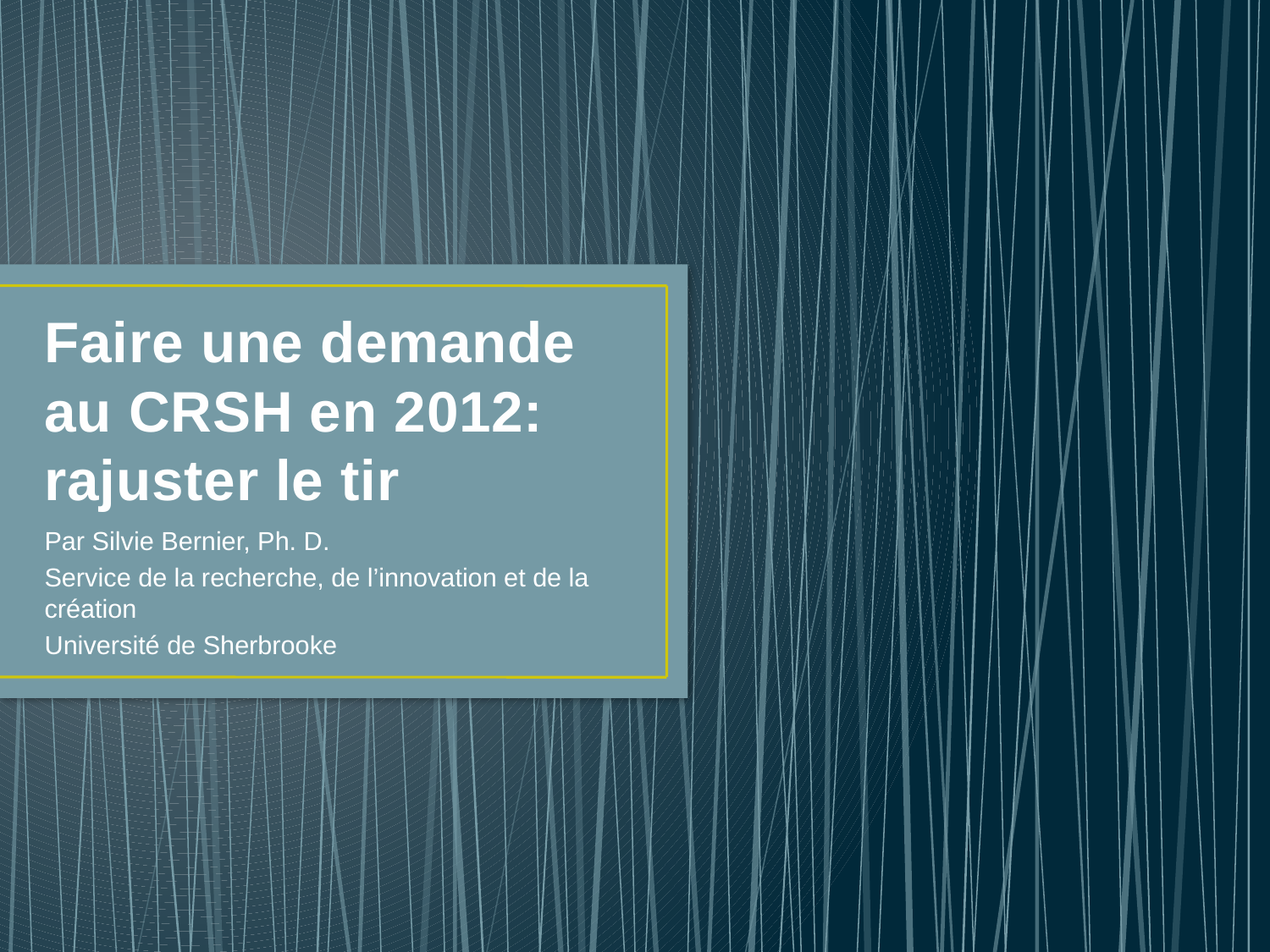

# Faire une demande au CRSH en 2012: rajuster le tir
Par Silvie Bernier, Ph. D.
Service de la recherche, de l’innovation et de la création
Université de Sherbrooke